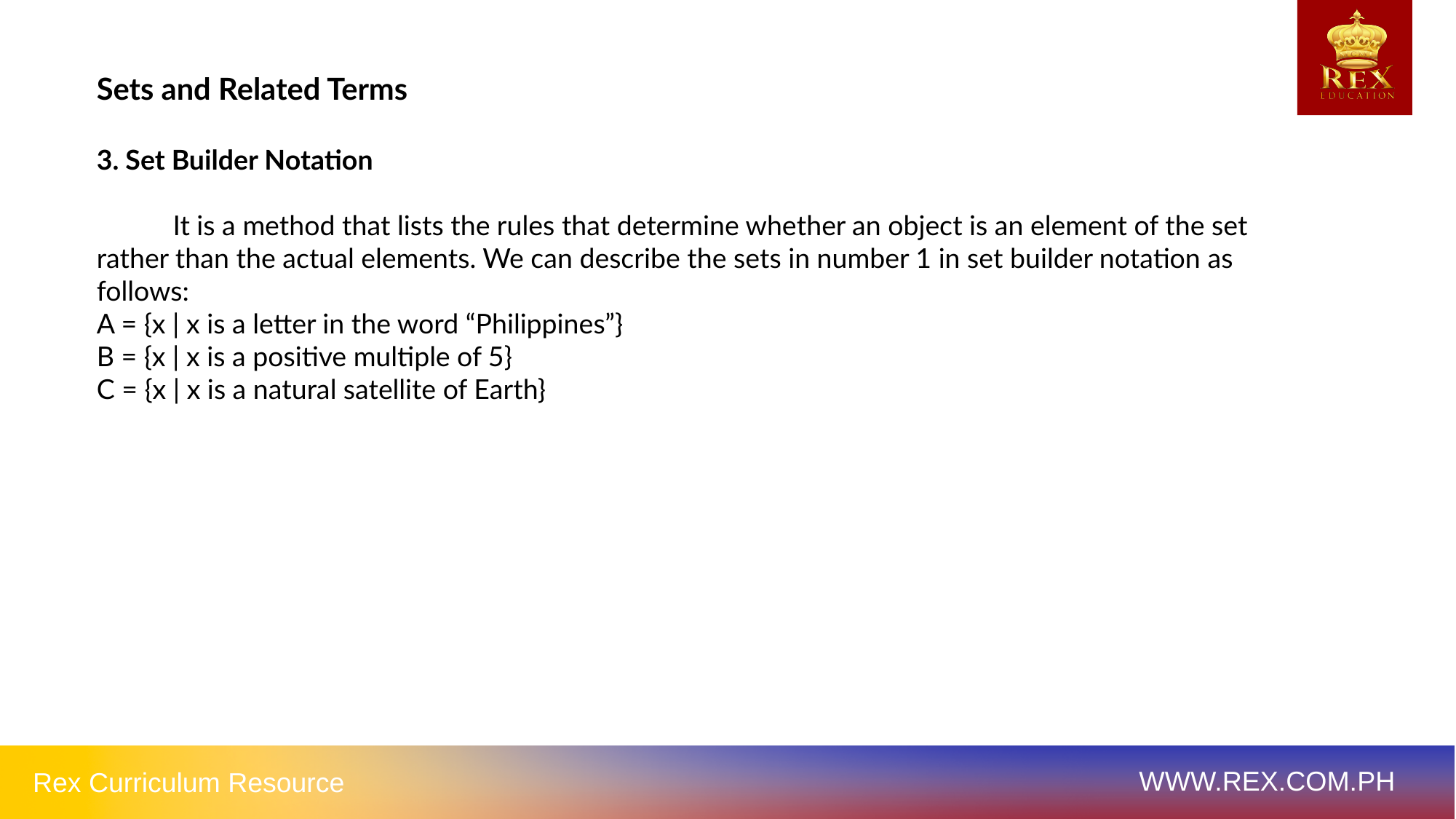

# Sets and Related Terms

3. Set Builder Notation

           It is a method that lists the rules that determine whether an object is an element of the set rather than the actual elements. We can describe the sets in number 1 in set builder notation as follows:
A = {x | x is a letter in the word “Philippines”}
B = {x | x is a positive multiple of 5}
C = {x | x is a natural satellite of Earth}